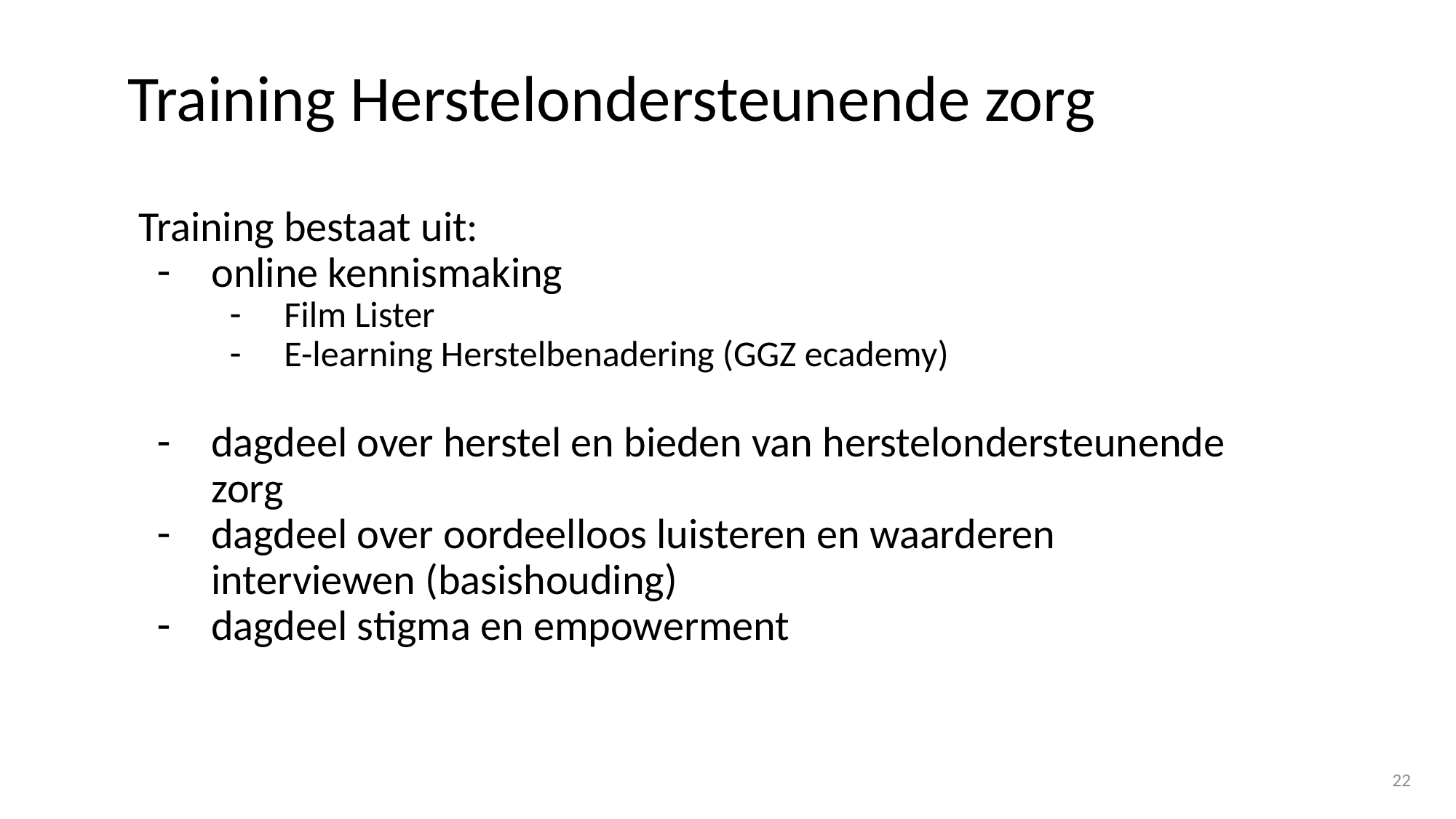

# Training Herstelondersteunende zorg
Training bestaat uit:
online kennismaking
Film Lister
E-learning Herstelbenadering (GGZ ecademy)

dagdeel over herstel en bieden van herstelondersteunende zorg
dagdeel over oordeelloos luisteren en waarderen interviewen (basishouding)
dagdeel stigma en empowerment

22